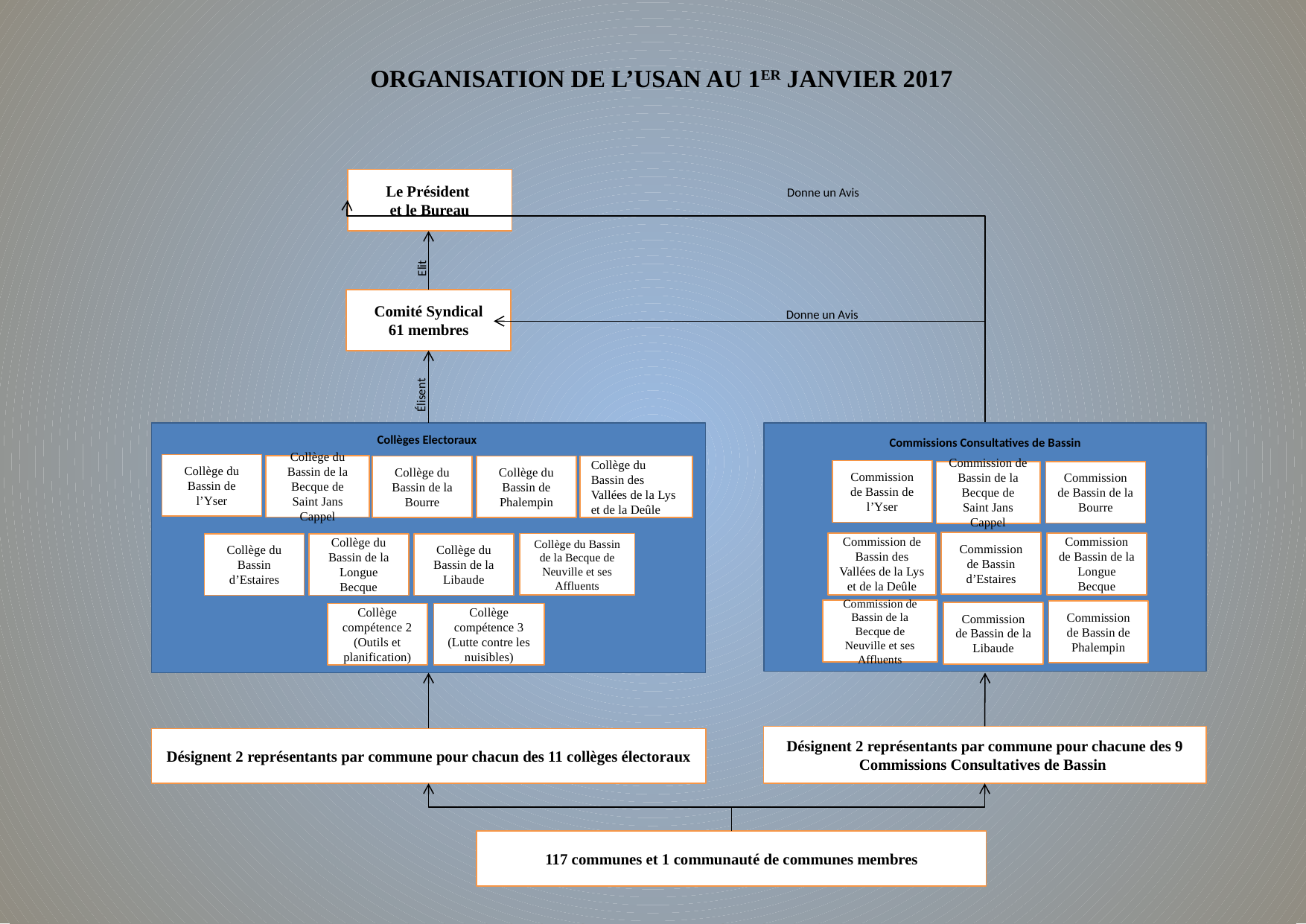

ORGANISATION DE L’USAN AU 1ER JANVIER 2017
Le Président
et le Bureau
Donne un Avis
Elit
Comité Syndical
61 membres
Donne un Avis
Élisent

Collèges Electoraux
 Commissions Consultatives de Bassin
Collège du Bassin de l’Yser
Collège du Bassin de la Becque de Saint Jans Cappel
Collège du Bassin de la Bourre
Collège du Bassin de Phalempin
Collège du Bassin des Vallées de la Lys et de la Deûle
Commission de Bassin de l’Yser
Commission de Bassin de la Bourre
Commission de Bassin de la Becque de Saint Jans Cappel
Commission de Bassin d’Estaires
Commission de Bassin des Vallées de la Lys et de la Deûle
Commission de Bassin de la Longue Becque
Collège du Bassin de la Becque de Neuville et ses Affluents
Collège du Bassin d’Estaires
Collège du Bassin de la Longue Becque
Collège du Bassin de la Libaude
Commission de Bassin de la Becque de Neuville et ses Affluents
Commission de Bassin de Phalempin
Commission de Bassin de la Libaude
Collège compétence 2
(Outils et planification)
Collège compétence 3
(Lutte contre les nuisibles)
Désignent 2 représentants par commune pour chacune des 9 Commissions Consultatives de Bassin
Désignent 2 représentants par commune pour chacun des 11 collèges électoraux
117 communes et 1 communauté de communes membres